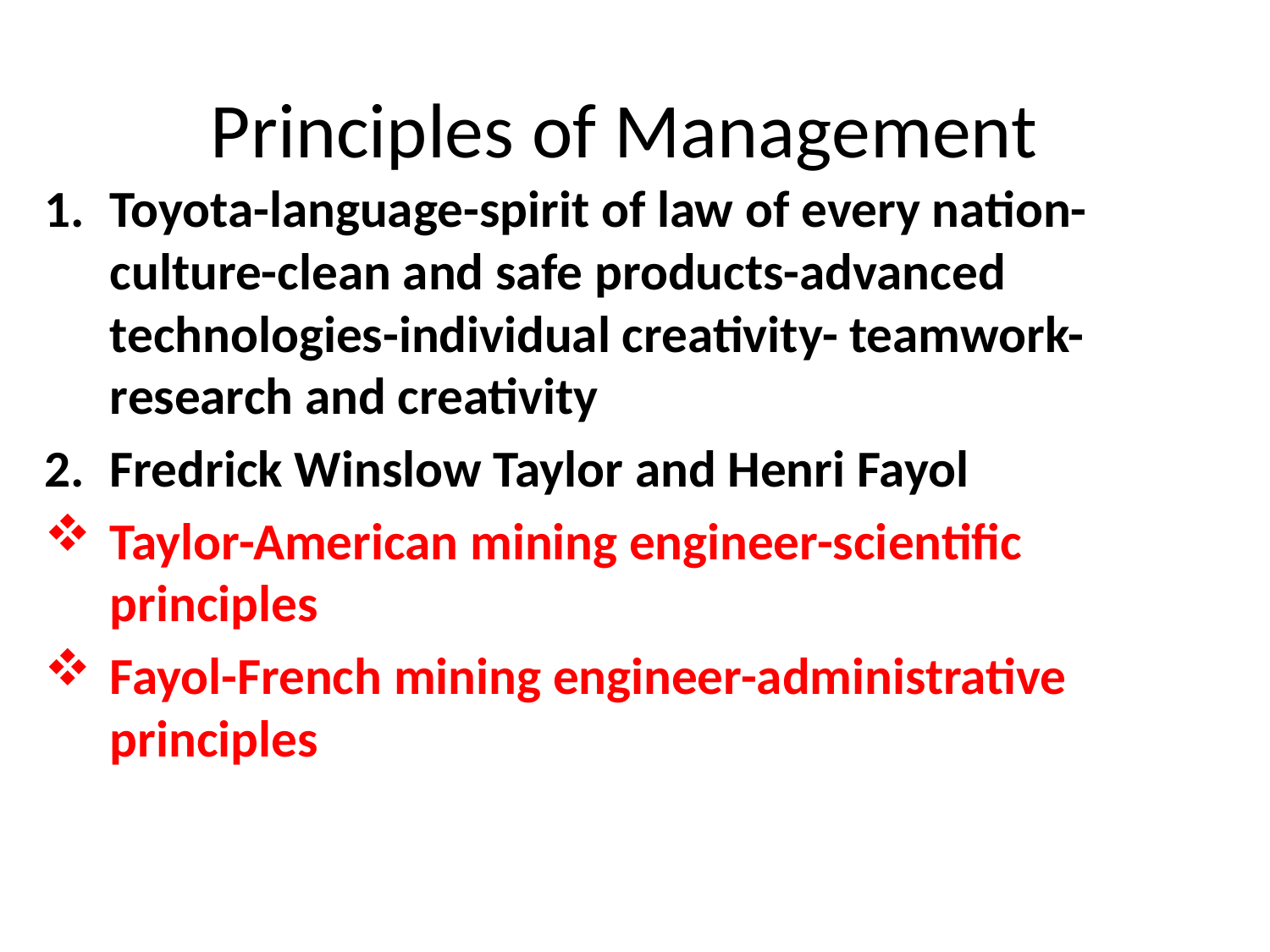

# Principles of Management
Toyota-language-spirit of law of every nation-culture-clean and safe products-advanced technologies-individual creativity- teamwork-research and creativity
Fredrick Winslow Taylor and Henri Fayol
Taylor-American mining engineer-scientific principles
Fayol-French mining engineer-administrative principles